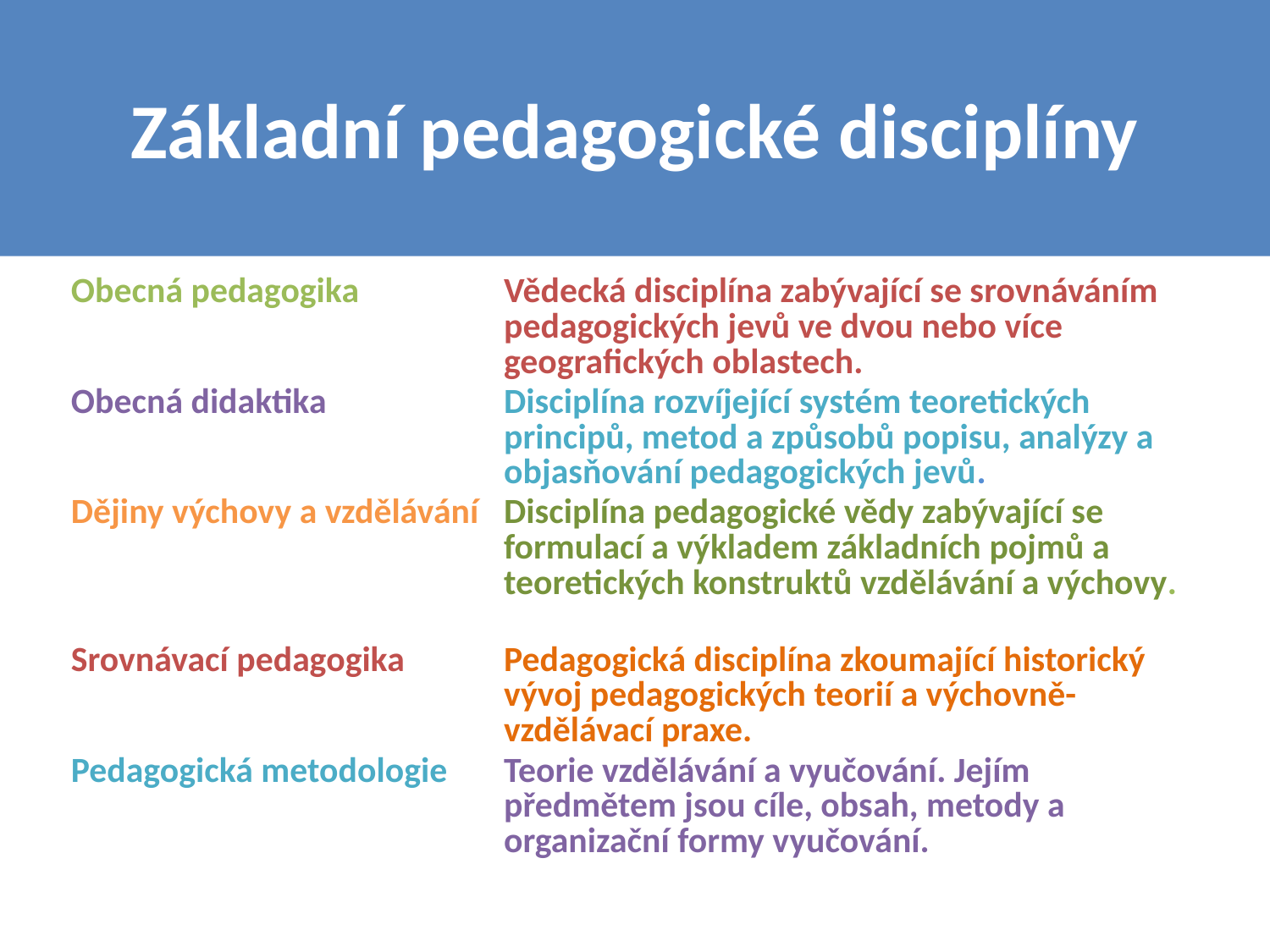

# Základní pedagogické disciplíny
| Obecná pedagogika | Vědecká disciplína zabývající se srovnáváním pedagogických jevů ve dvou nebo více geografických oblastech. |
| --- | --- |
| Obecná didaktika | Disciplína rozvíjející systém teoretických principů, metod a způsobů popisu, analýzy a objasňování pedagogických jevů. |
| Dějiny výchovy a vzdělávání | Disciplína pedagogické vědy zabývající se formulací a výkladem základních pojmů a teoretických konstruktů vzdělávání a výchovy. |
| Srovnávací pedagogika | Pedagogická disciplína zkoumající historický vývoj pedagogických teorií a výchovně-vzdělávací praxe. |
| Pedagogická metodologie | Teorie vzdělávání a vyučování. Jejím předmětem jsou cíle, obsah, metody a organizační formy vyučování. |